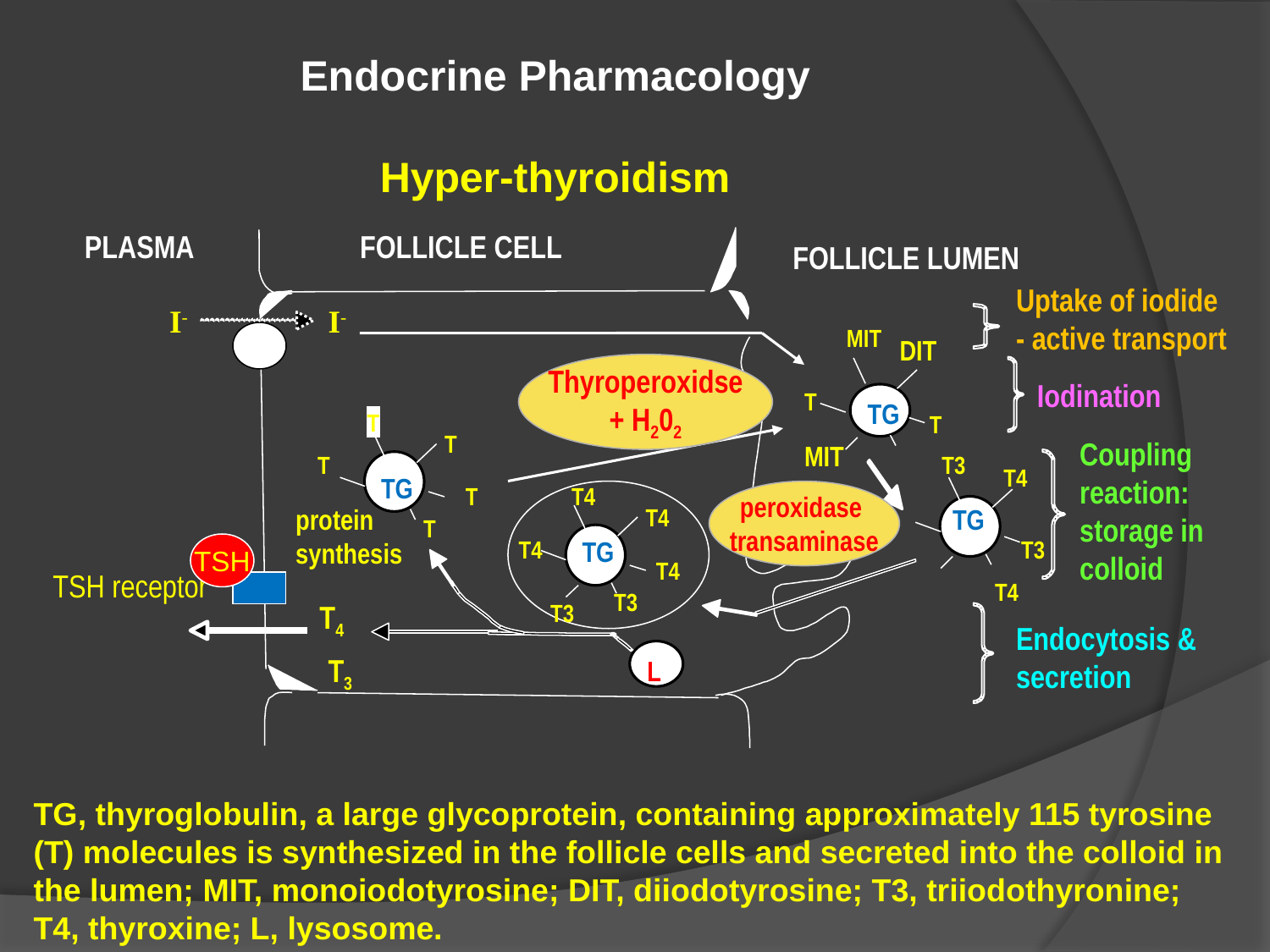

Endocrine Pharmacology

Hyper-thyroidism
PLASMA
FOLLICLE CELL

FOLLICLE LUMEN

Uptake of iodide
- active transport

I-
I-

MIT

DIT

Thyroperoxidse
+ H202

Iodination

T

TG

T
T

T

Coupling reaction: storage in colloid

MIT

T
T3

T4

TG

T

T4
peroxidase
transaminase

protein
synthesis
T4
TG

T

TSH
T4
TG
T3

T4

TSH receptor

T4

T3
T4
T3

Endocytosis & secretion

T3
L

TG, thyroglobulin, a large glycoprotein, containing approximately 115 tyrosine (T) molecules is synthesized in the follicle cells and secreted into the colloid in the lumen; MIT, monoiodotyrosine; DIT, diiodotyrosine; T3, triiodothyronine; T4, thyroxine; L, lysosome.